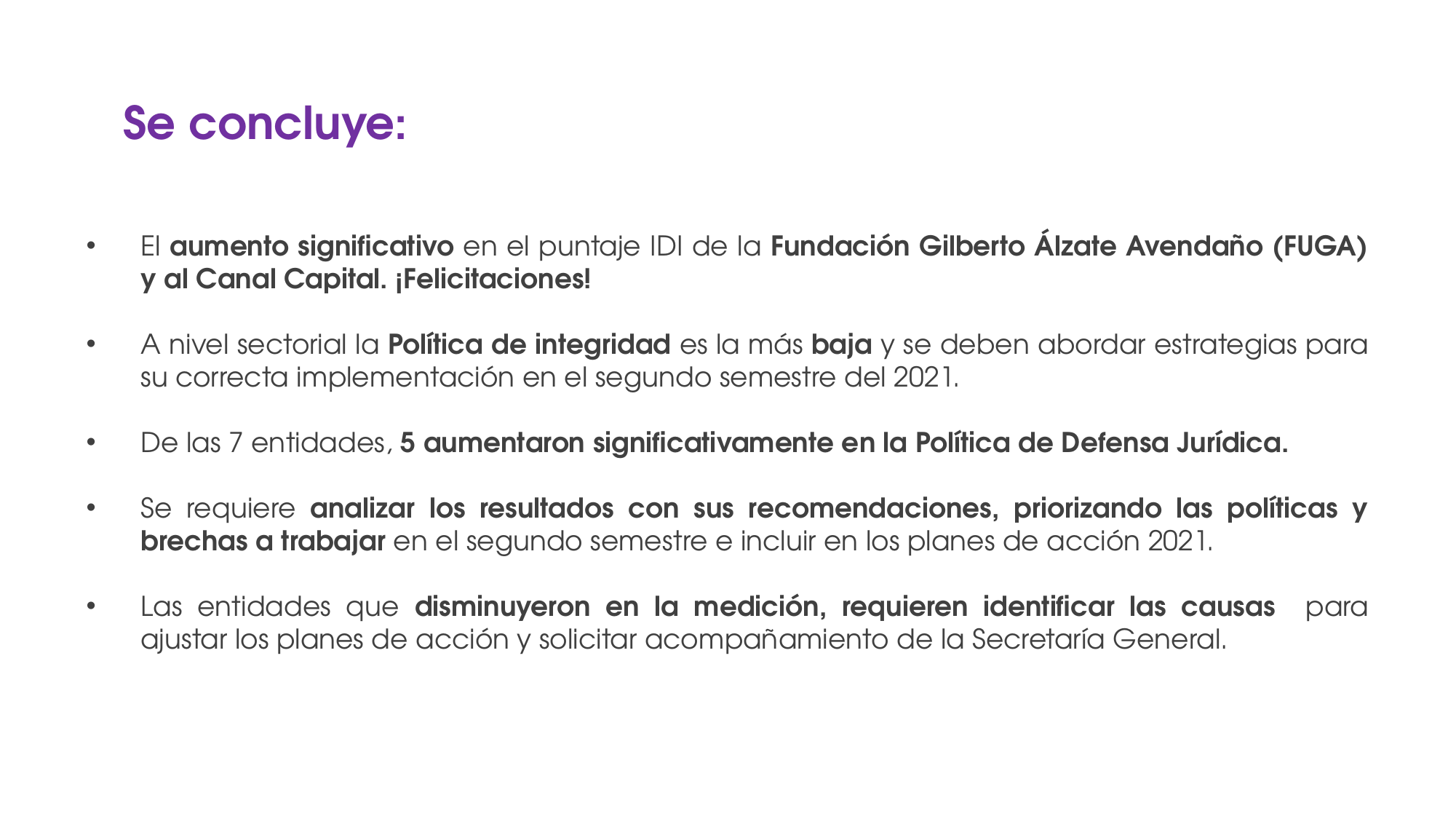

Se concluye:
El aumento significativo en el puntaje IDI de la Fundación Gilberto Álzate Avendaño (FUGA) y al Canal Capital. ¡Felicitaciones!

A nivel sectorial la Política de integridad es la más baja y se deben abordar estrategias para su correcta implementación en el segundo semestre del 2021.

De las 7 entidades, 5 aumentaron significativamente en la Política de Defensa Jurídica.

Se requiere analizar los resultados con sus recomendaciones, priorizando las políticas y brechas a trabajar en el segundo semestre e incluir en los planes de acción 2021.

Las entidades que disminuyeron en la medición, requieren identificar las causas  para ajustar los planes de acción y solicitar acompañamiento de la Secretaría General.